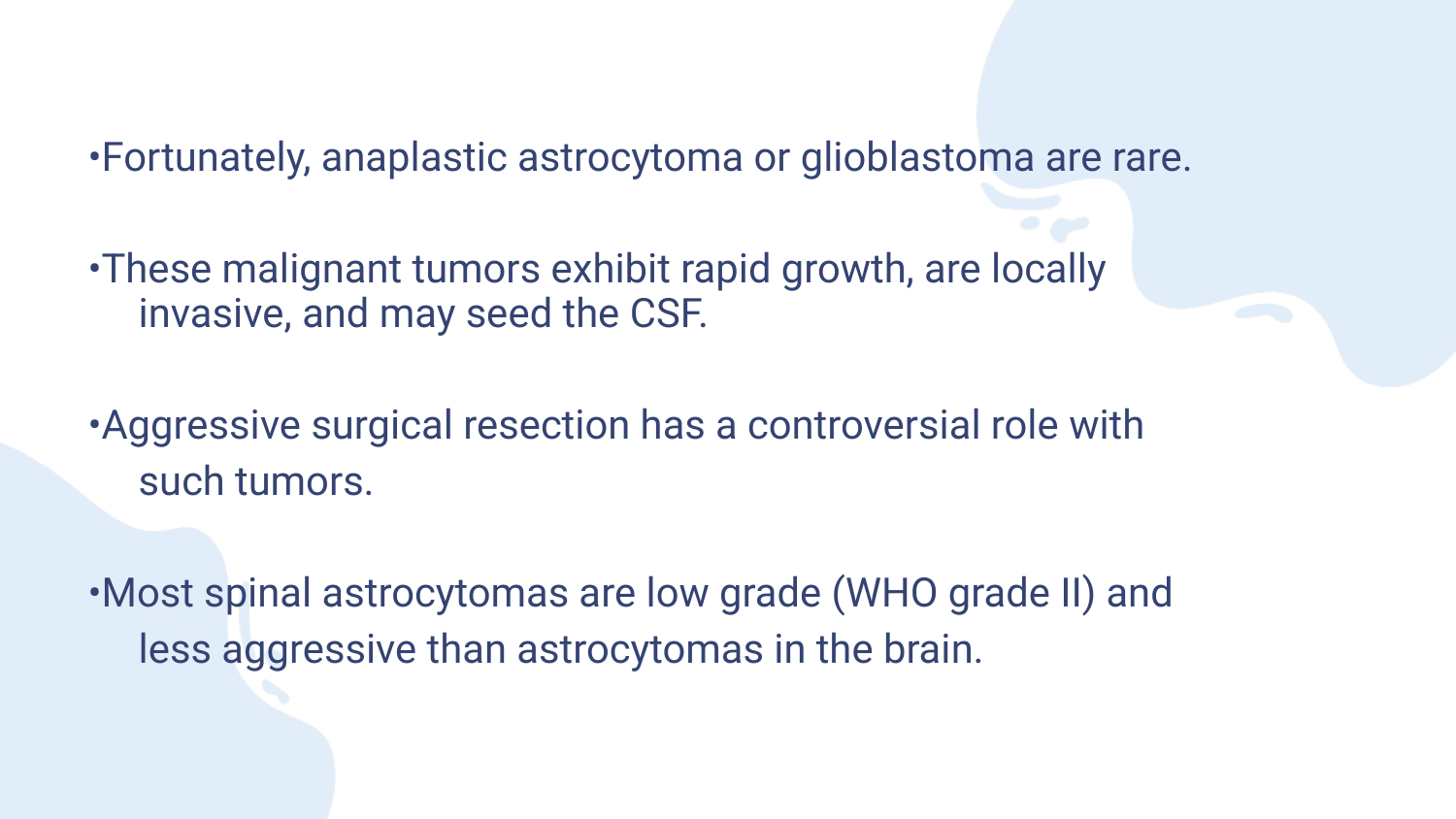

•Fortunately, anaplastic astrocytoma or glioblastoma are rare.
•These malignant tumors exhibit rapid growth, are locally
invasive, and may seed the CSF.
•Aggressive surgical resection has a controversial role with

such tumors.
•Most spinal astrocytomas are low grade (WHO grade II) and
less aggressive than astrocytomas in the brain.